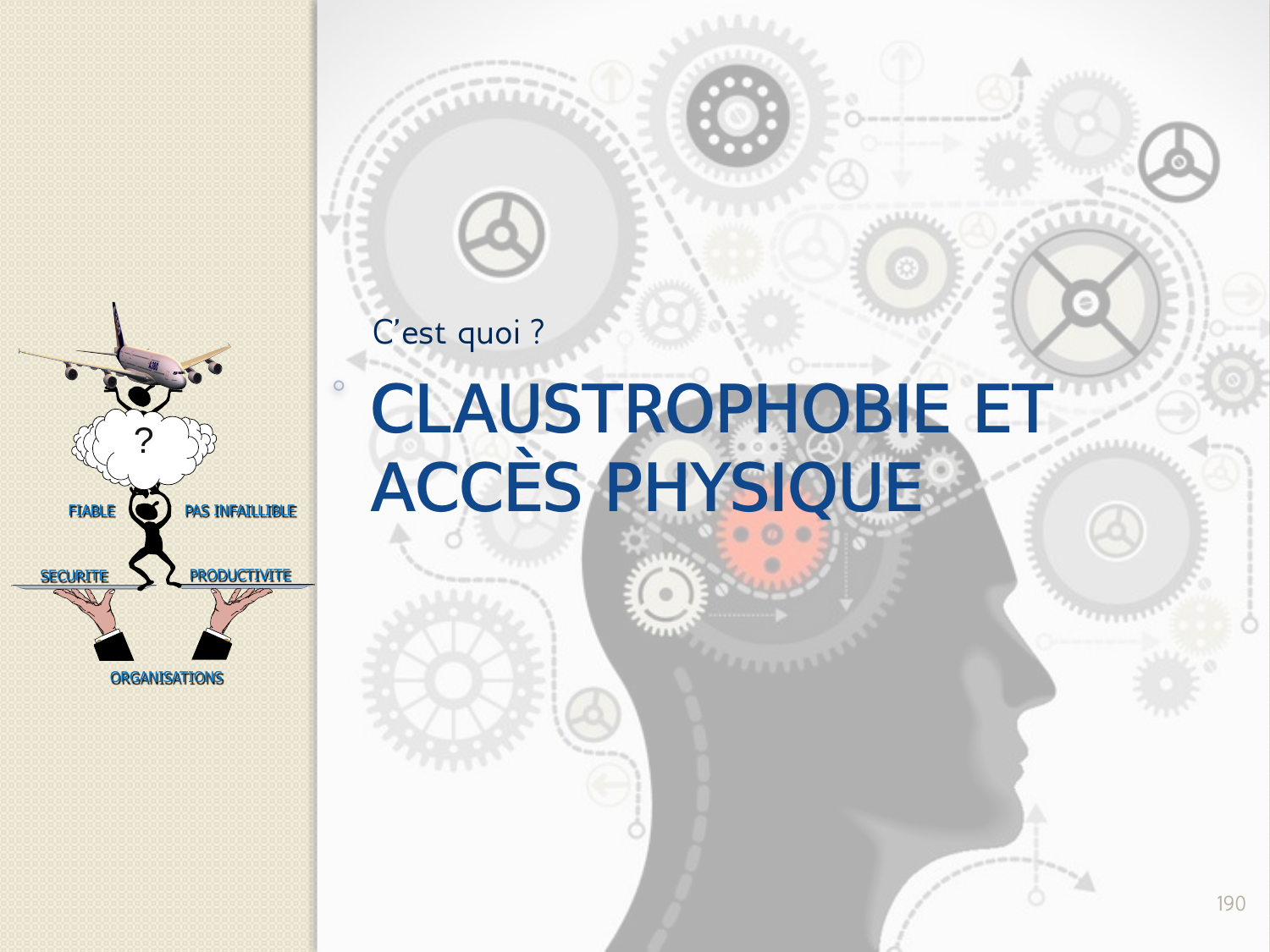

C’est quoi ?
# Claustrophobie et accès physique
190